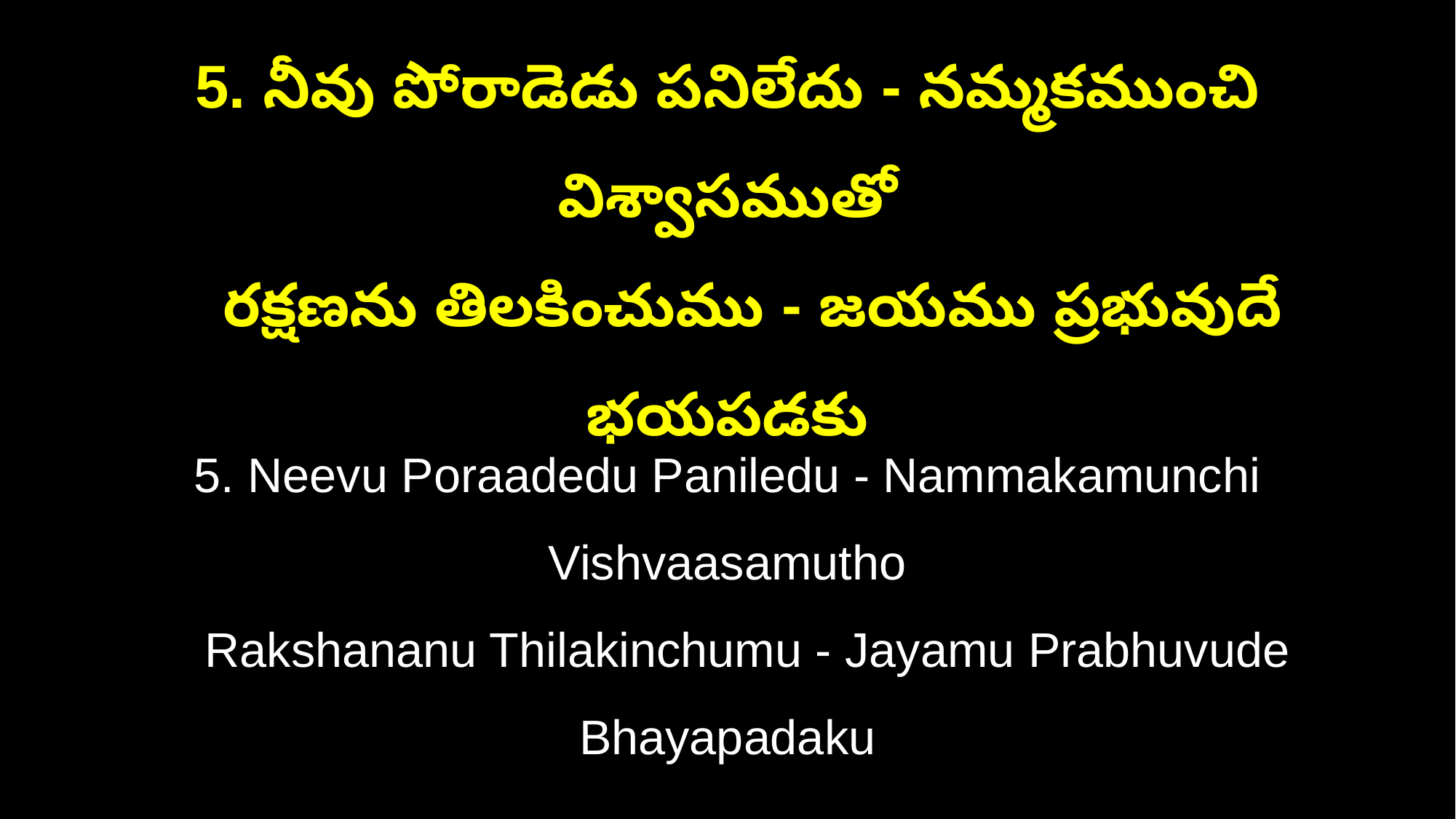

5. నీవు పోరాడెడు పనిలేదు - నమ్మకముంచి విశ్వాసముతో
   రక్షణను తిలకించుము - జయము ప్రభువుదే భయపడకు
5. Neevu Poraadedu Paniledu - Nammakamunchi Vishvaasamutho
   Rakshananu Thilakinchumu - Jayamu Prabhuvude Bhayapadaku